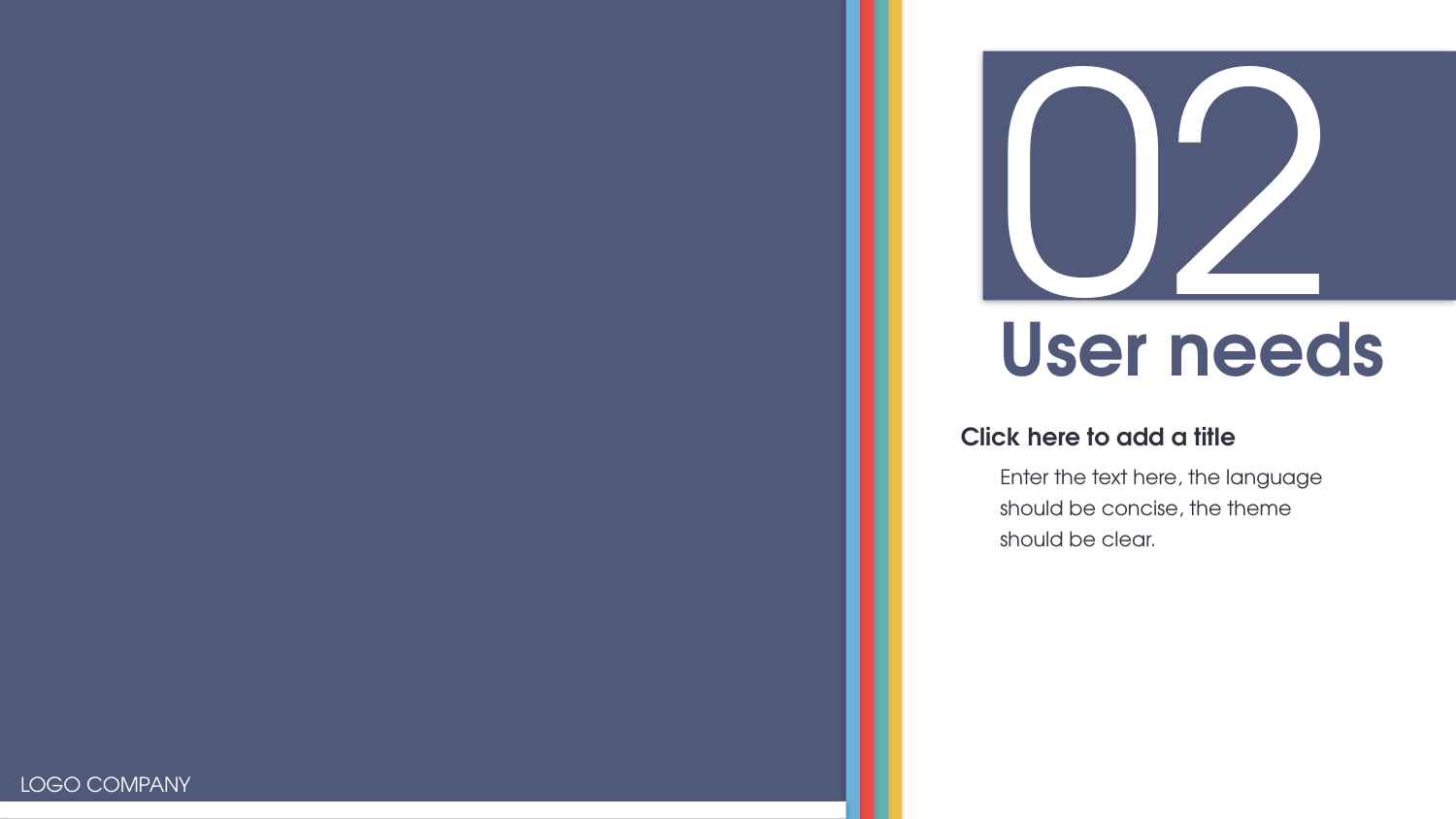

02

User needs
Click here to add a title
Enter the text here, the language should be concise, the theme should be clear.
LOGO COMPANY